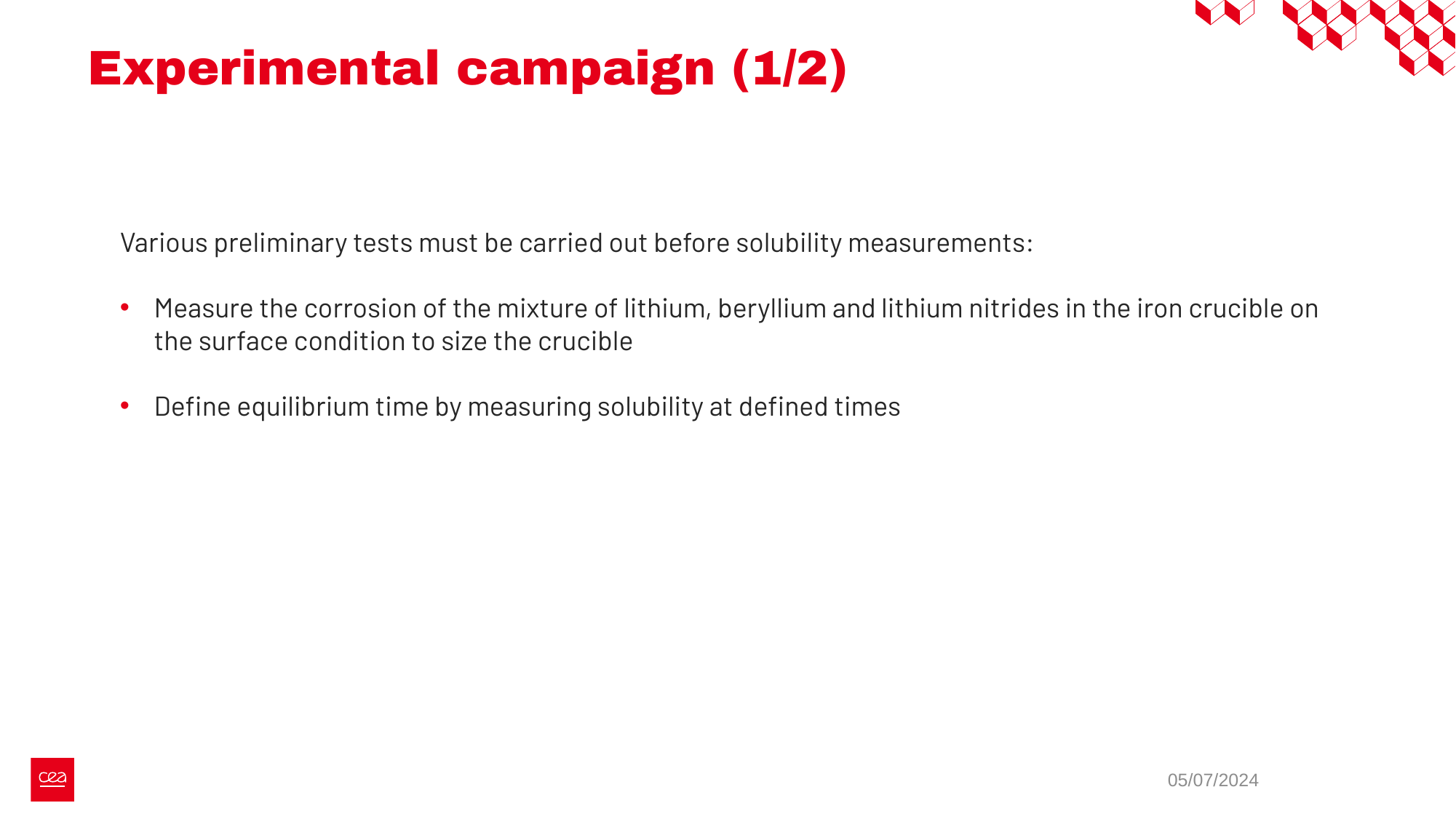

# Experimental campaign (1/2)

Various preliminary tests must be carried out before solubility measurements:

Measure the corrosion of the mixture of lithium, beryllium and lithium nitrides in the iron crucible on the surface condition to size the crucible

Define equilibrium time by measuring solubility at defined times

05/07/2024